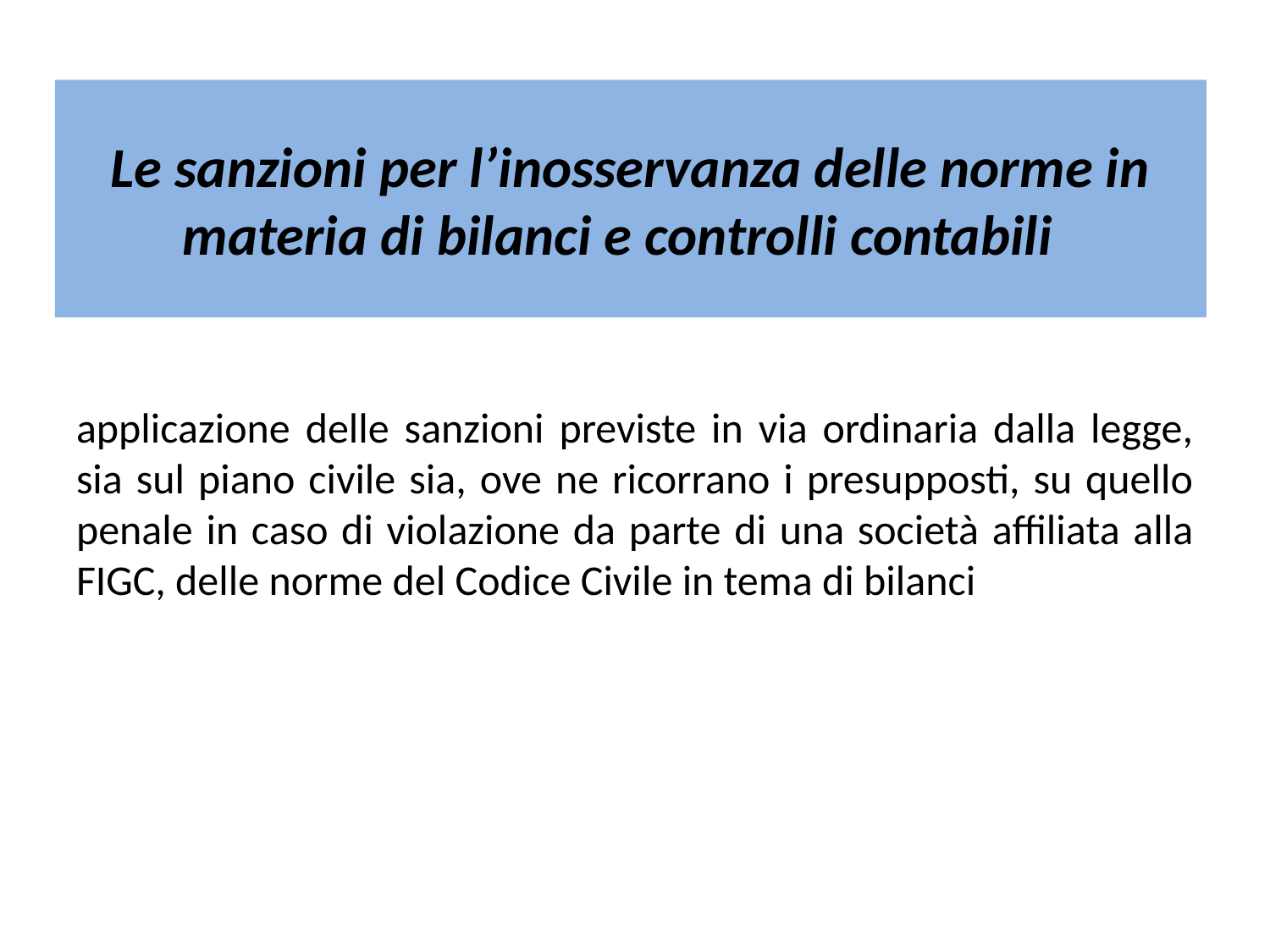

# Le sanzioni per l’inosservanza delle norme in materia di bilanci e controlli contabili

applicazione delle sanzioni previste in via ordinaria dalla legge, sia sul piano civile sia, ove ne ricorrano i presupposti, su quello penale in caso di violazione da parte di una società affiliata alla FIGC, delle norme del Codice Civile in tema di bilanci